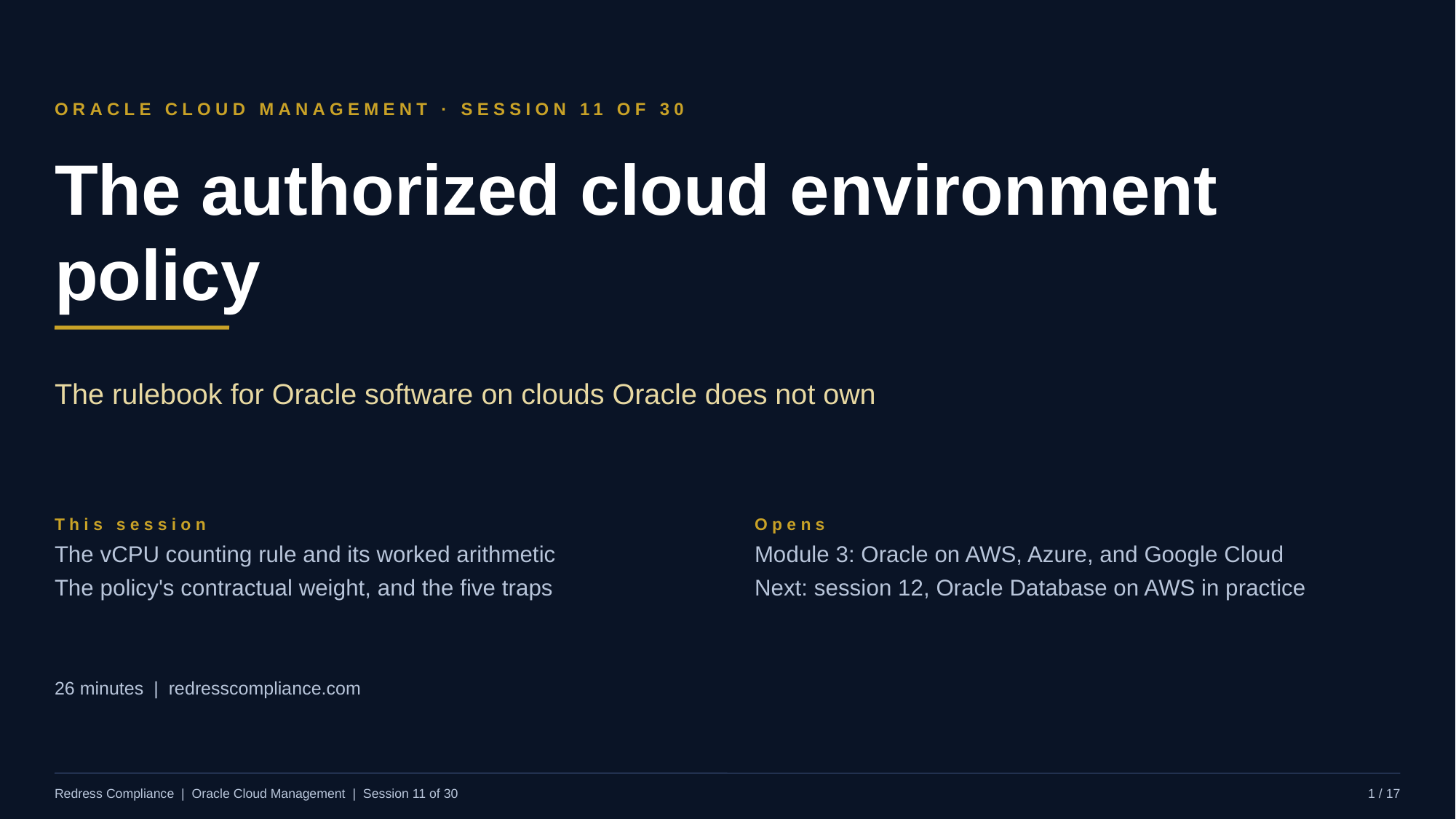

ORACLE CLOUD MANAGEMENT · SESSION 11 OF 30
The authorized cloud environment policy

The rulebook for Oracle software on clouds Oracle does not own
This session
The vCPU counting rule and its worked arithmetic
The policy's contractual weight, and the five traps
Opens
Module 3: Oracle on AWS, Azure, and Google Cloud
Next: session 12, Oracle Database on AWS in practice
26 minutes  |  redresscompliance.com

Redress Compliance  |  Oracle Cloud Management  |  Session 11 of 30
1 / 17